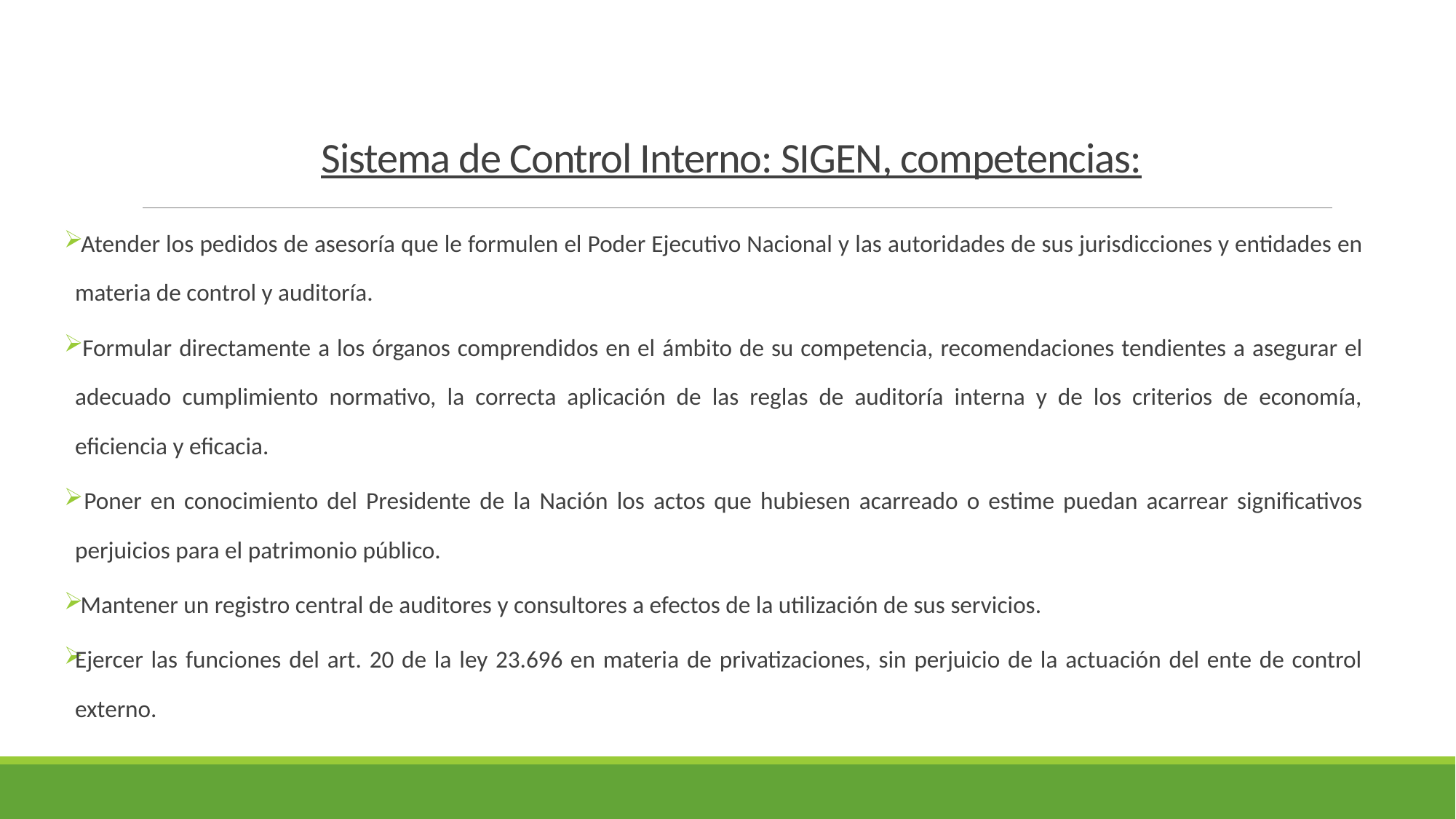

# Sistema de Control Interno: SIGEN, competencias:
 Atender los pedidos de asesoría que le formulen el Poder Ejecutivo Nacional y las autoridades de sus jurisdicciones y entidades en materia de control y auditoría.
 Formular directamente a los órganos comprendidos en el ámbito de su competencia, recomendaciones tendientes a asegurar el adecuado cumplimiento normativo, la correcta aplicación de las reglas de auditoría interna y de los criterios de economía, eficiencia y eficacia.
 Poner en conocimiento del Presidente de la Nación los actos que hubiesen acarreado o estime puedan acarrear significativos perjuicios para el patrimonio público.
 Mantener un registro central de auditores y consultores a efectos de la utilización de sus servicios.
Ejercer las funciones del art. 20 de la ley 23.696 en materia de privatizaciones, sin perjuicio de la actuación del ente de control externo.